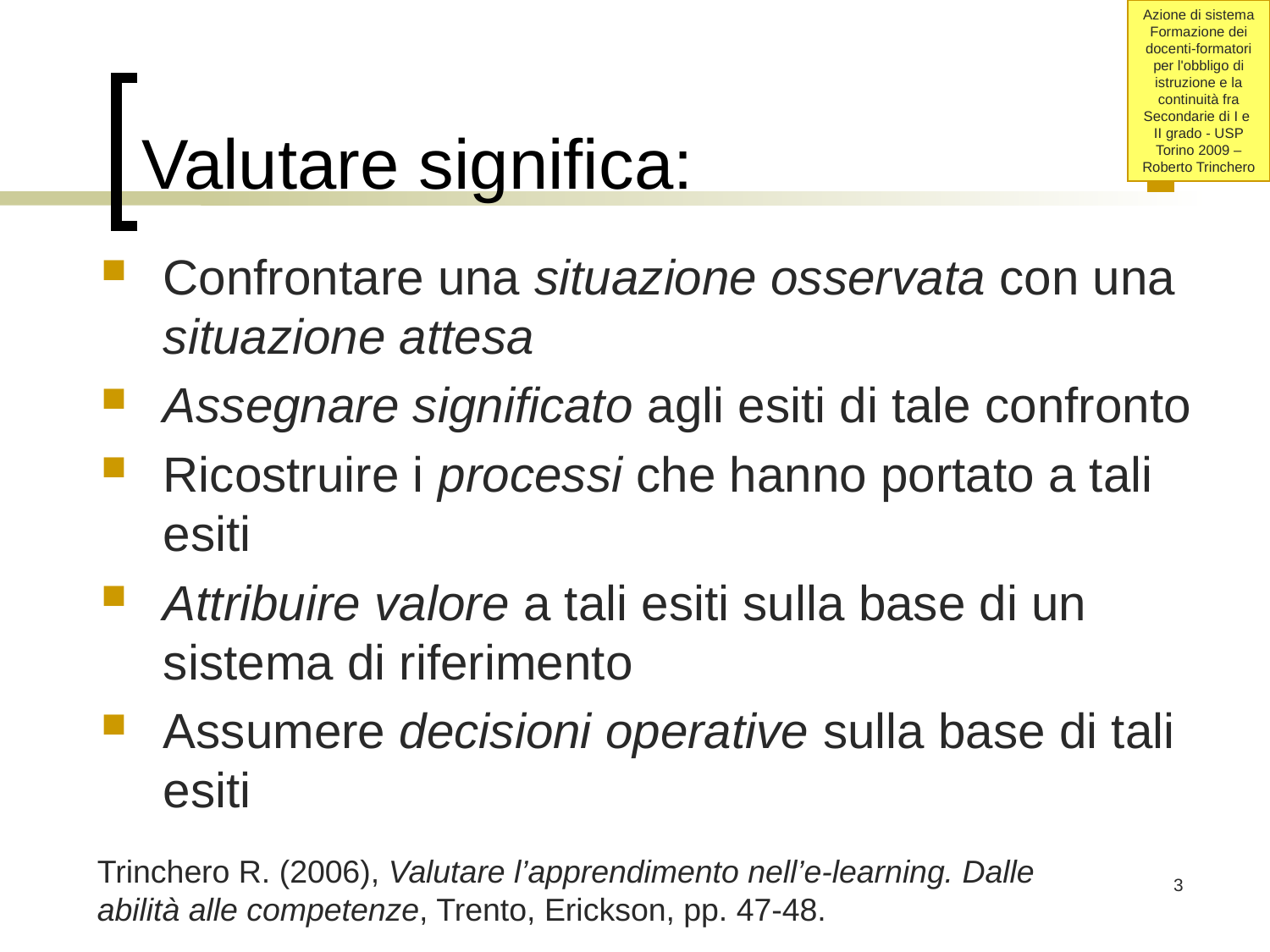

# Valutare significa:
Confrontare una situazione osservata con una situazione attesa
Assegnare significato agli esiti di tale confronto
Ricostruire i processi che hanno portato a tali esiti
Attribuire valore a tali esiti sulla base di un sistema di riferimento
Assumere decisioni operative sulla base di tali esiti

Trinchero R. (2006), Valutare l’apprendimento nell’e-learning. Dalle abilità alle competenze, Trento, Erickson, pp. 47-48.
3